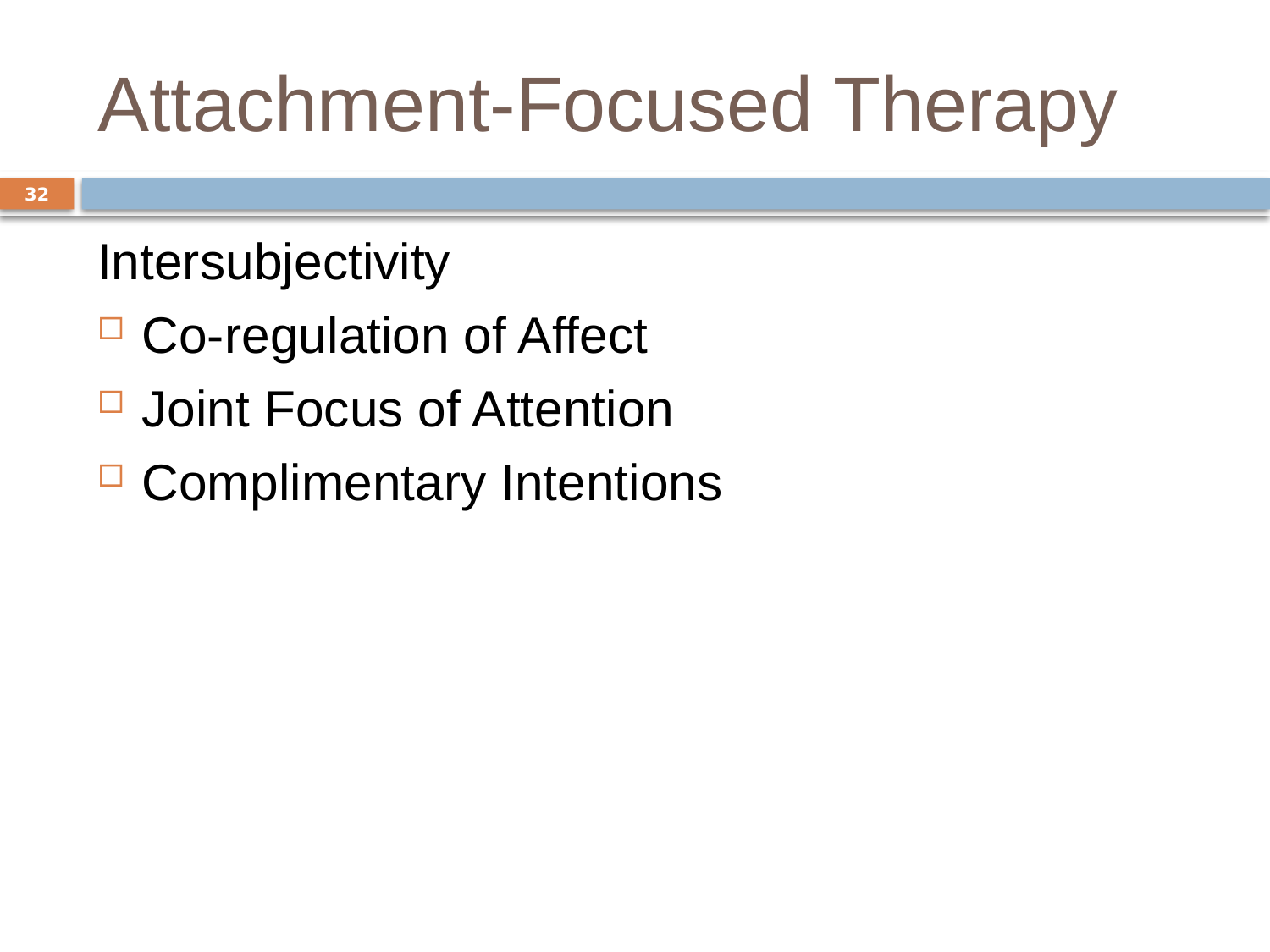

# Attachment-Focused Therapy
32
Intersubjectivity
Co-regulation of Affect
Joint Focus of Attention
Complimentary Intentions
Template copyright 2005 www.brainybetty.com
11/16/2012